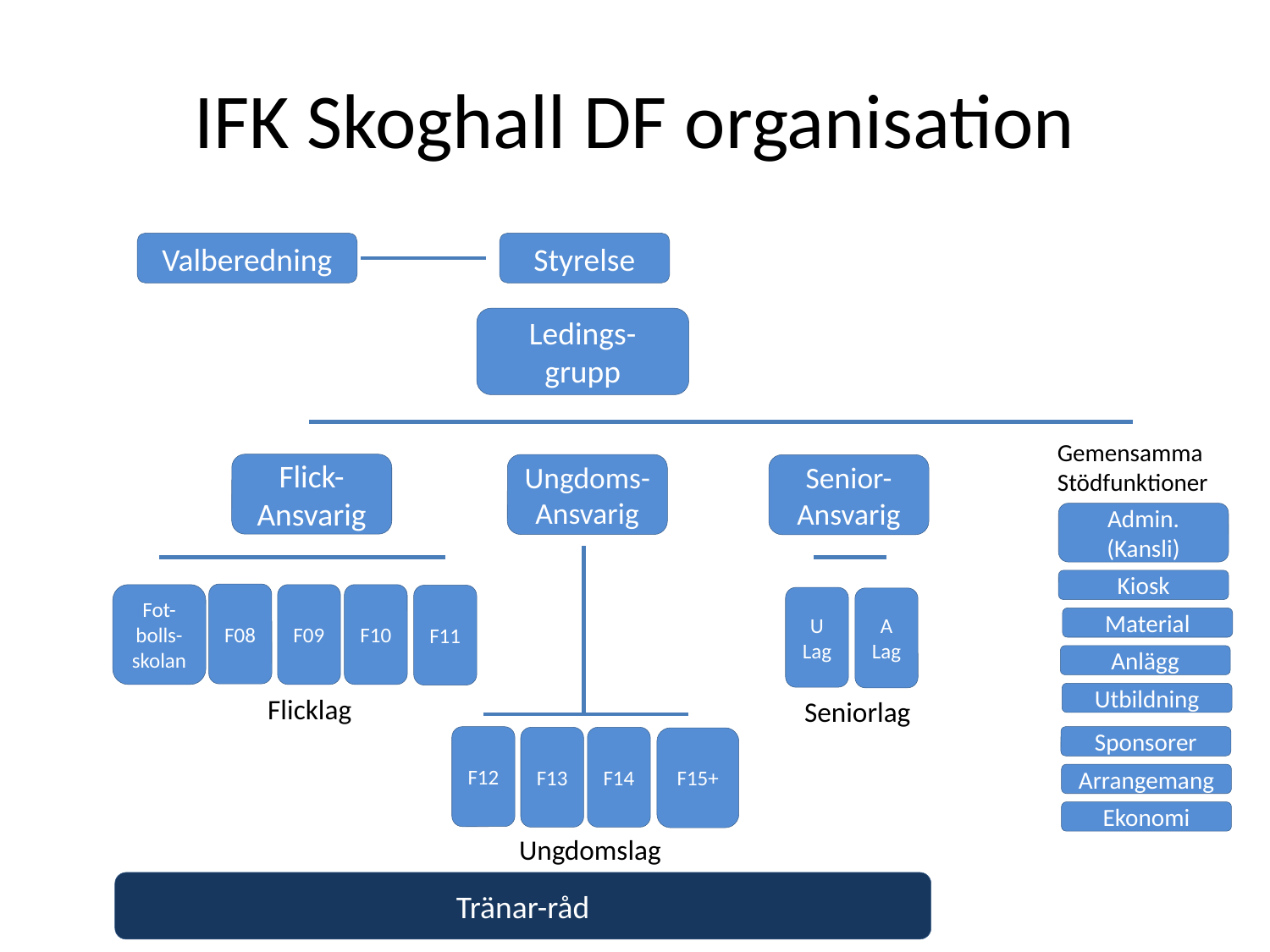

# IFK Skoghall DF organisation
Valberedning
Styrelse
Ledings-grupp
Gemensamma
Stödfunktioner
Flick-
Ansvarig
Ungdoms-
Ansvarig
Senior-
Ansvarig
Admin. (Kansli)
Kiosk
F08
Fot-bolls-skolan
F09
F10
F11
U
Lag
A
Lag
Material
Anlägg
Utbildning
Flicklag
Seniorlag
F12
Sponsorer
F13
F14
F15+
Arrangemang
Ekonomi
Ungdomslag
Tränar-råd